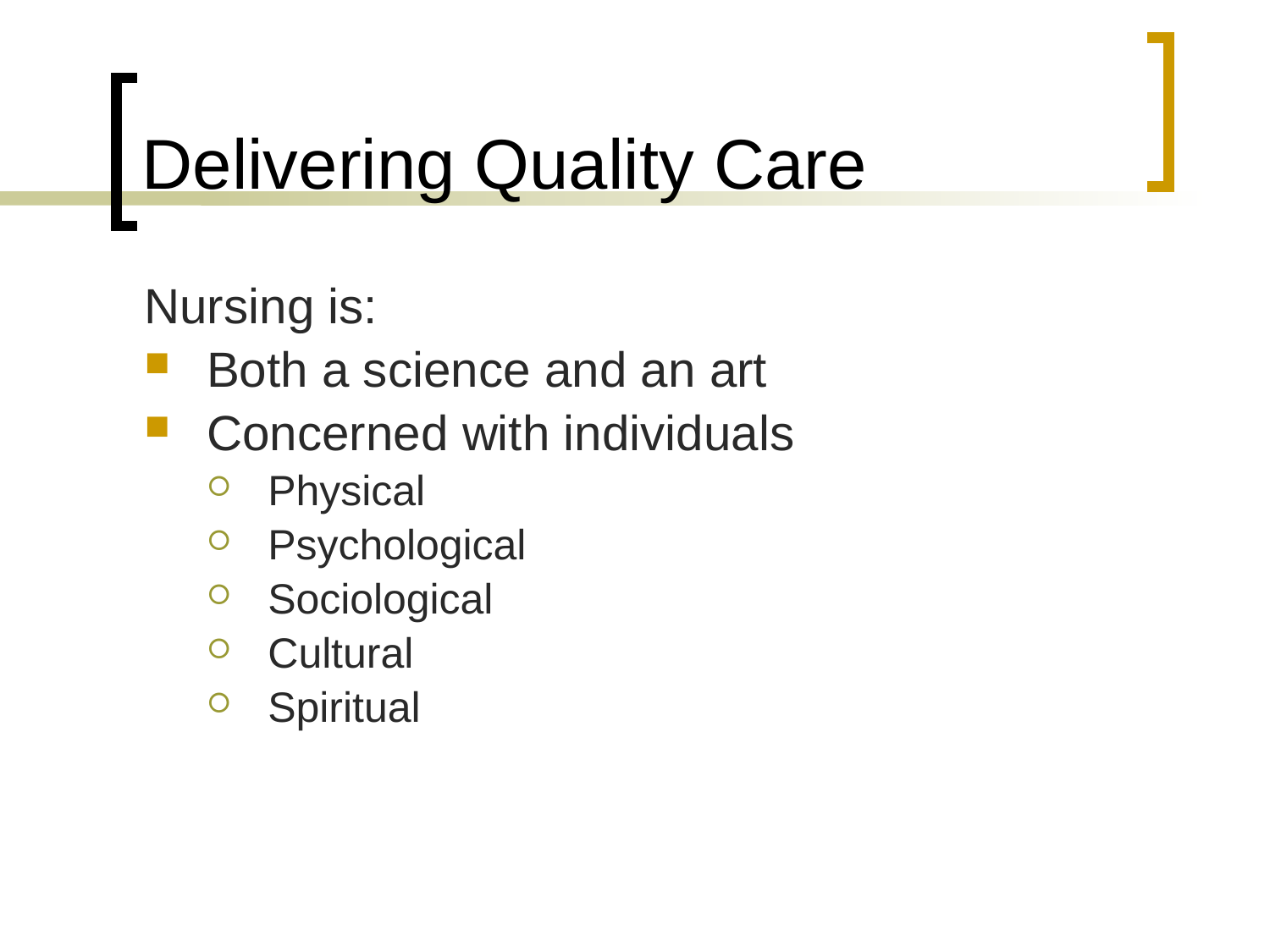

# Delivering Quality Care
Nursing is:
Both a science and an art
Concerned with individuals
Physical
Psychological
Sociological
Cultural
Spiritual